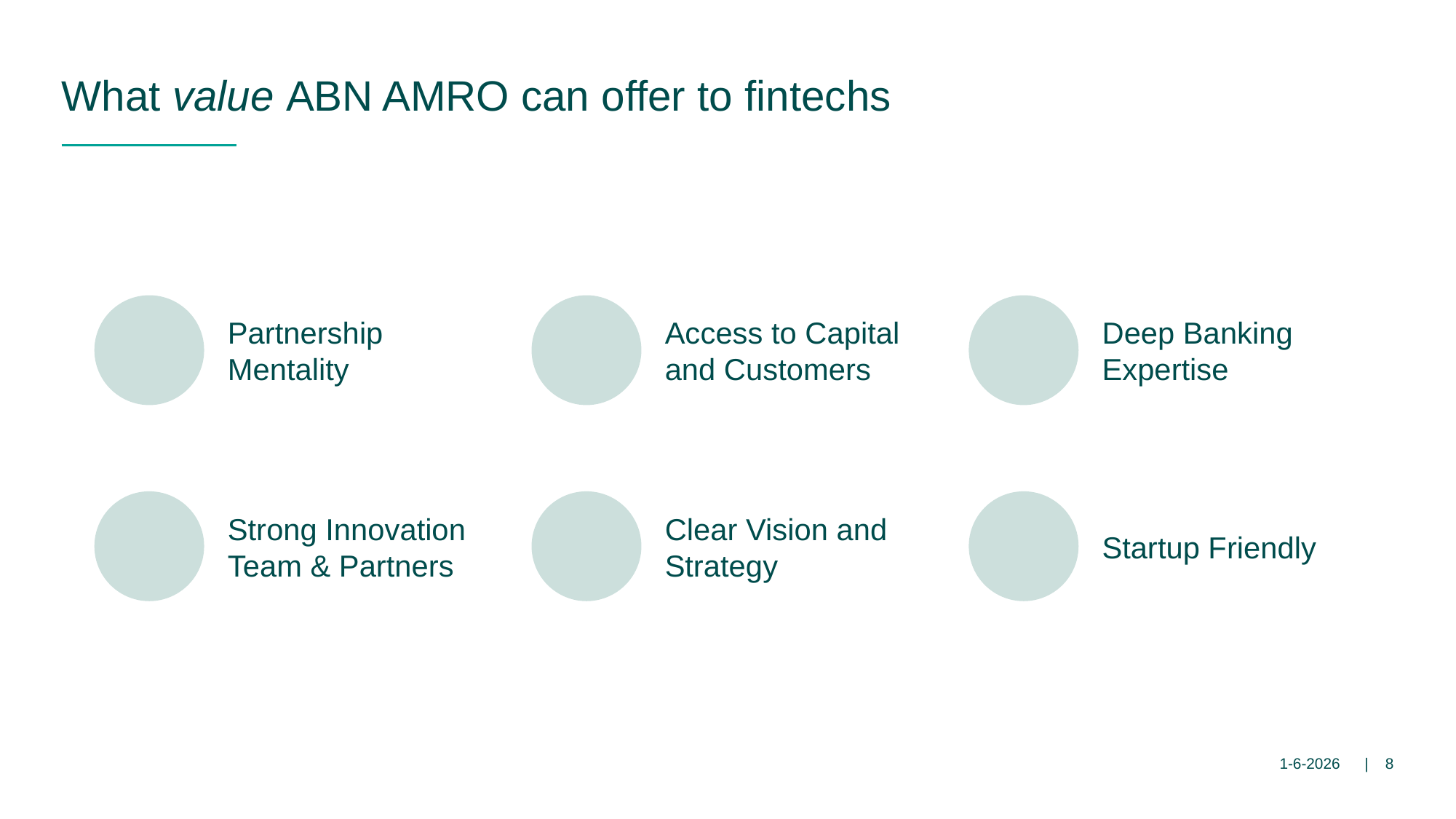

# What value ABN AMRO can offer to fintechs
Partnership Mentality
Access to Capital and Customers
Deep Banking Expertise
Strong Innovation Team & Partners
Clear Vision and Strategy
Startup Friendly
1-6-2026
 |    8